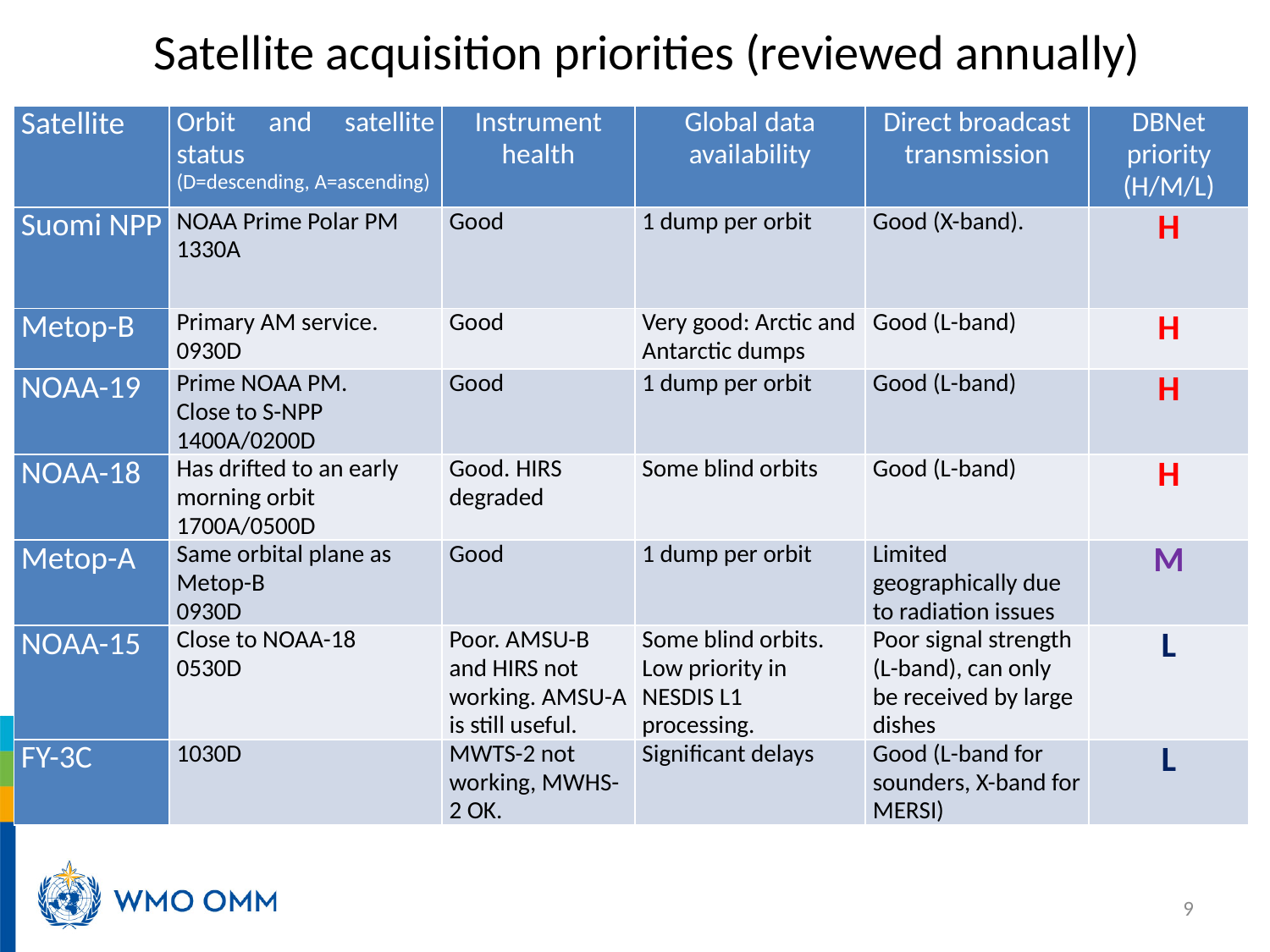

# Satellite acquisition priorities (reviewed annually)
| Satellite | Orbit and satellite status (D=descending, A=ascending) | Instrument health | Global data availability | Direct broadcast transmission | DBNet priority (H/M/L) |
| --- | --- | --- | --- | --- | --- |
| Suomi NPP | NOAA Prime Polar PM 1330A | Good | 1 dump per orbit | Good (X-band). | H |
| Metop-B | Primary AM service. 0930D | Good | Very good: Arctic and Antarctic dumps | Good (L-band) | H |
| NOAA-19 | Prime NOAA PM. Close to S-NPP 1400A/0200D | Good | 1 dump per orbit | Good (L-band) | H |
| NOAA-18 | Has drifted to an early morning orbit 1700A/0500D | Good. HIRS degraded | Some blind orbits | Good (L-band) | H |
| Metop-A | Same orbital plane as Metop-B 0930D | Good | 1 dump per orbit | Limited geographically due to radiation issues | M |
| NOAA-15 | Close to NOAA-18 0530D | Poor. AMSU-B and HIRS not working. AMSU-A is still useful. | Some blind orbits. Low priority in NESDIS L1 processing. | Poor signal strength (L-band), can only be received by large dishes | L |
| FY-3C | 1030D | MWTS-2 not working, MWHS-2 OK. | Significant delays | Good (L-band for sounders, X-band for MERSI) | L |
9